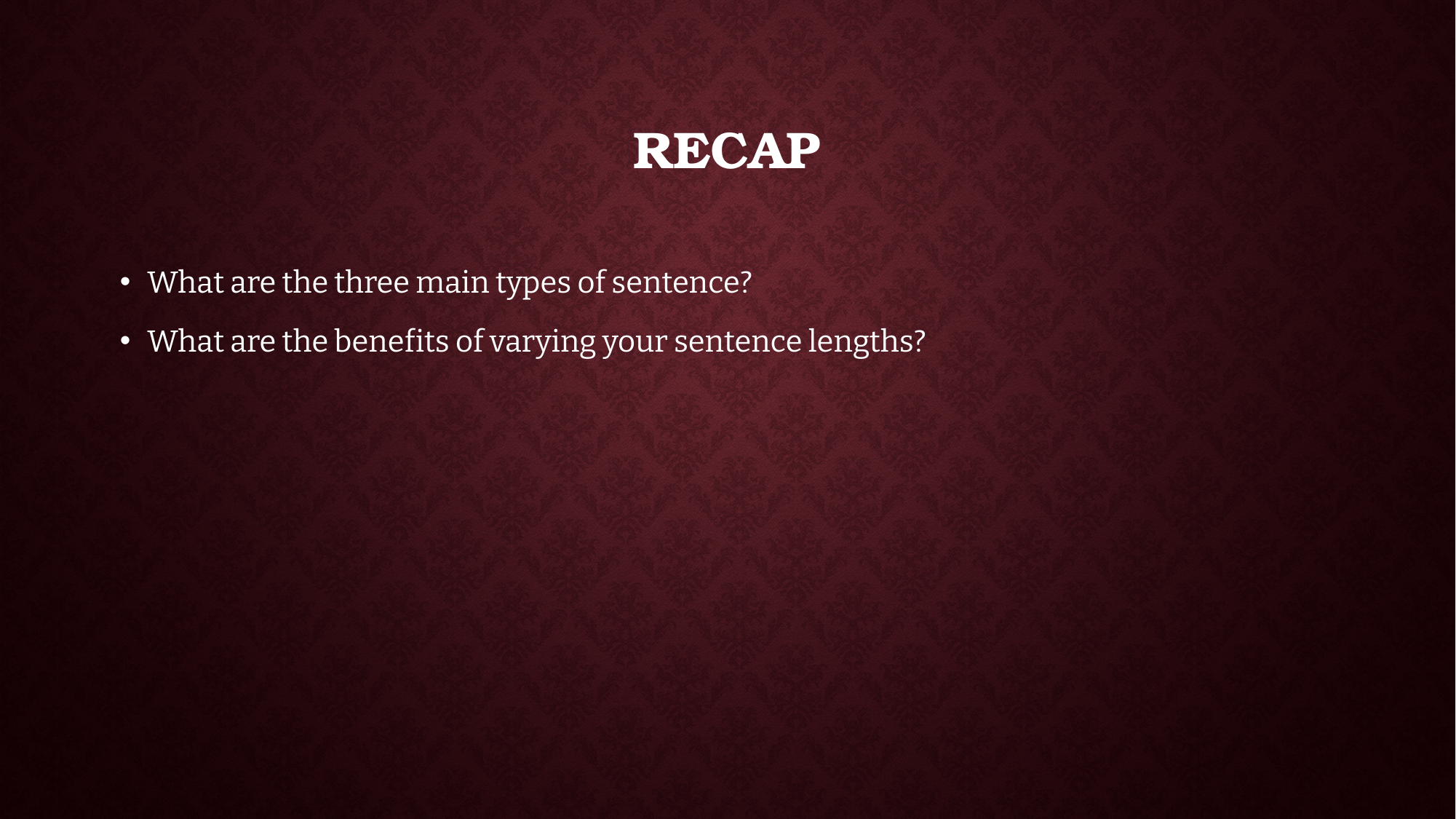

# Recap
What are the three main types of sentence?
What are the benefits of varying your sentence lengths?